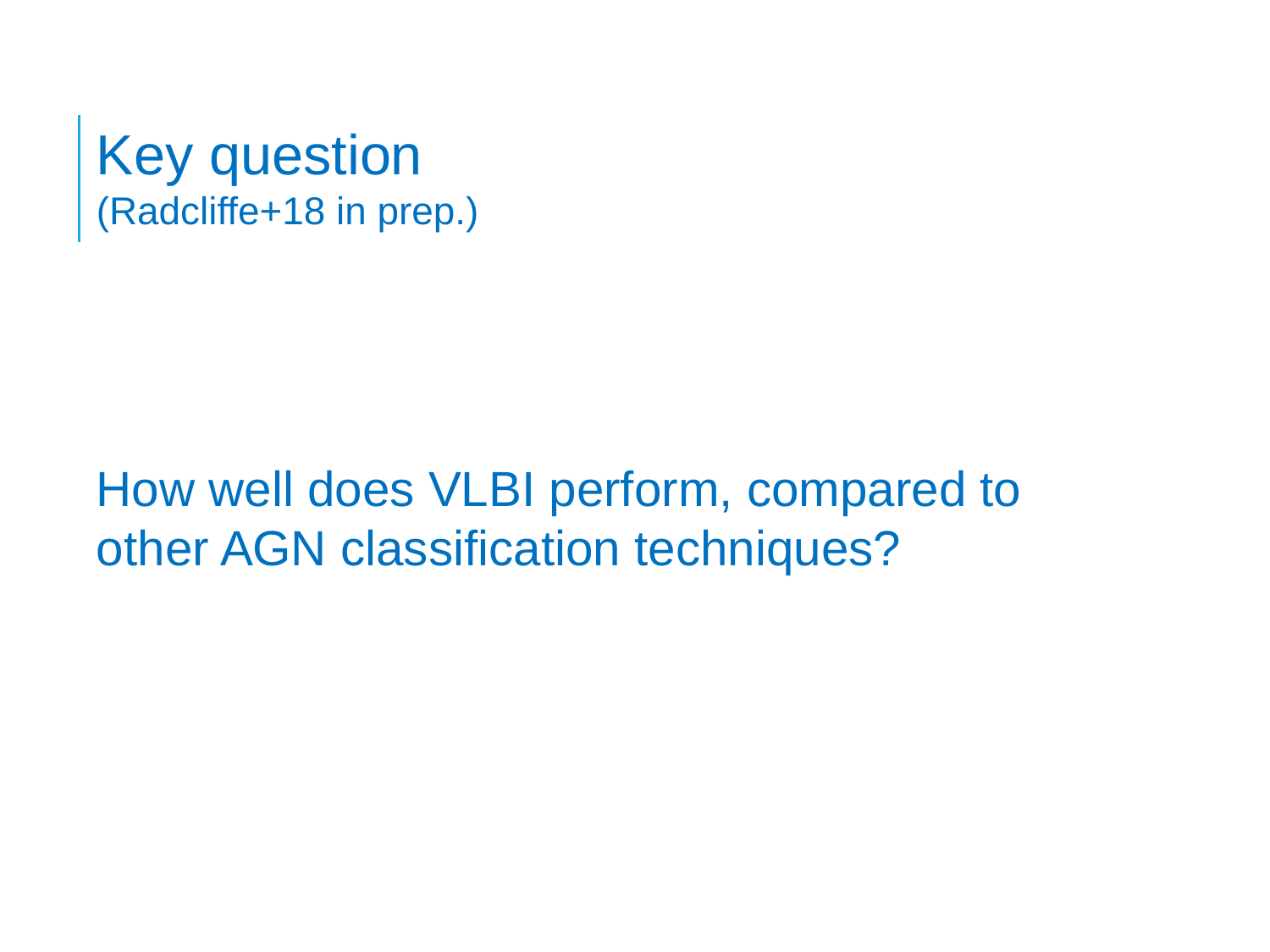

Key question
(Radcliffe+18 in prep.)
How well does VLBI perform, compared to other AGN classification techniques?

Jack Radcliffe
06/06/2018 – NRAO, NM, USA